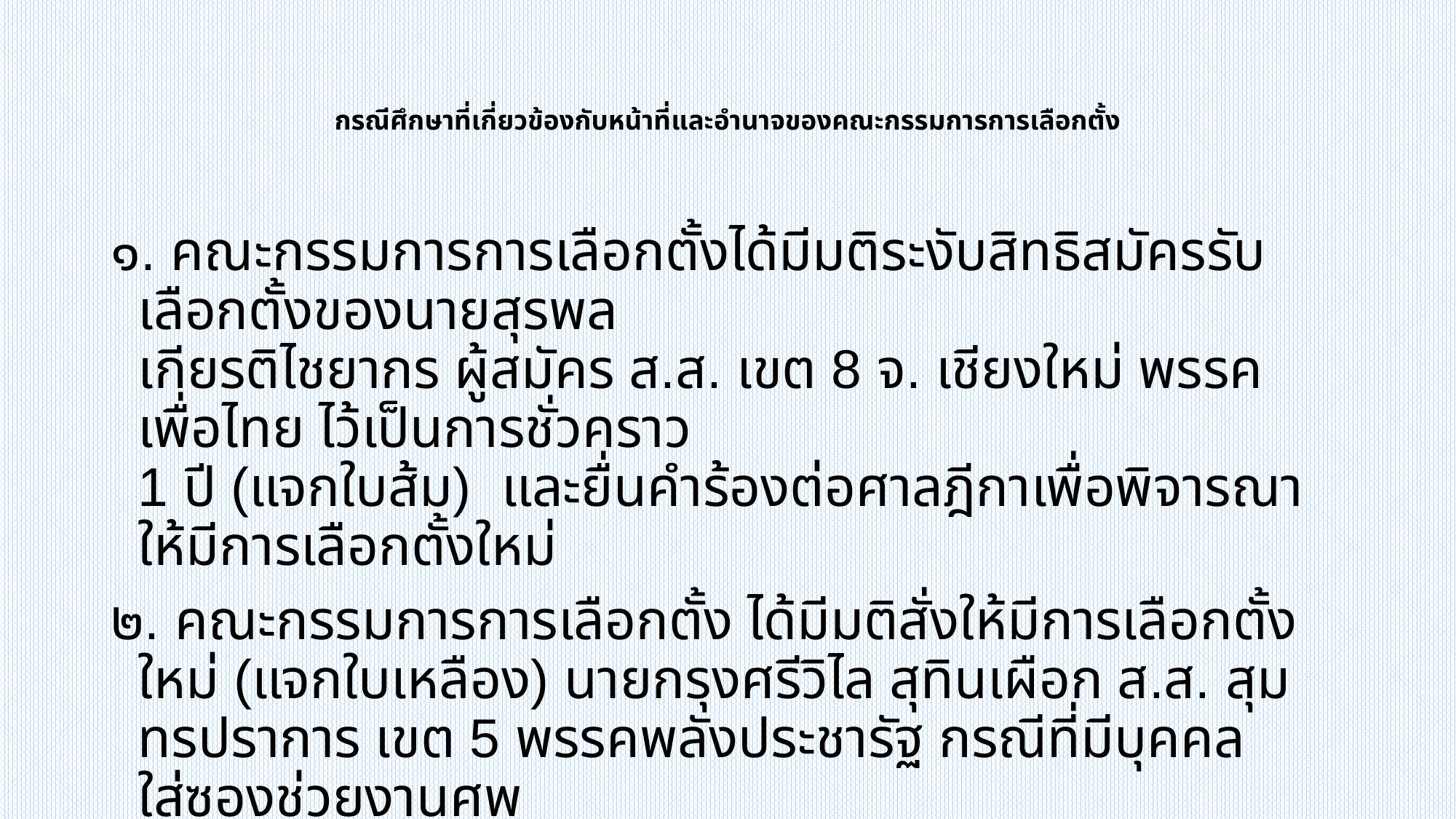

# กรณีศึกษาที่เกี่ยวข้องกับหน้าที่และอำนาจของคณะกรรมการการเลือกตั้ง
๑. คณะกรรมการการเลือกตั้งได้มีมติระงับสิทธิสมัครรับเลือกตั้งของนายสุรพล
เกียรติไชยากร ผู้สมัคร ส.ส. เขต 8 จ. เชียงใหม่ พรรคเพื่อไทย ไว้เป็นการชั่วคราว
1 ปี (แจกใบส้ม)  และยื่นคำร้องต่อศาลฎีกาเพื่อพิจารณาให้มีการเลือกตั้งใหม่
๒. คณะกรรมการการเลือกตั้ง ได้มีมติสั่งให้มีการเลือกตั้งใหม่ (แจกใบเหลือง) นายกรุงศรีวิไล สุทินเผือก ส.ส. สุมทรปราการ เขต 5 พรรคพลังประชารัฐ กรณีที่มีบุคคล
ใส่ซองช่วยงานศพ